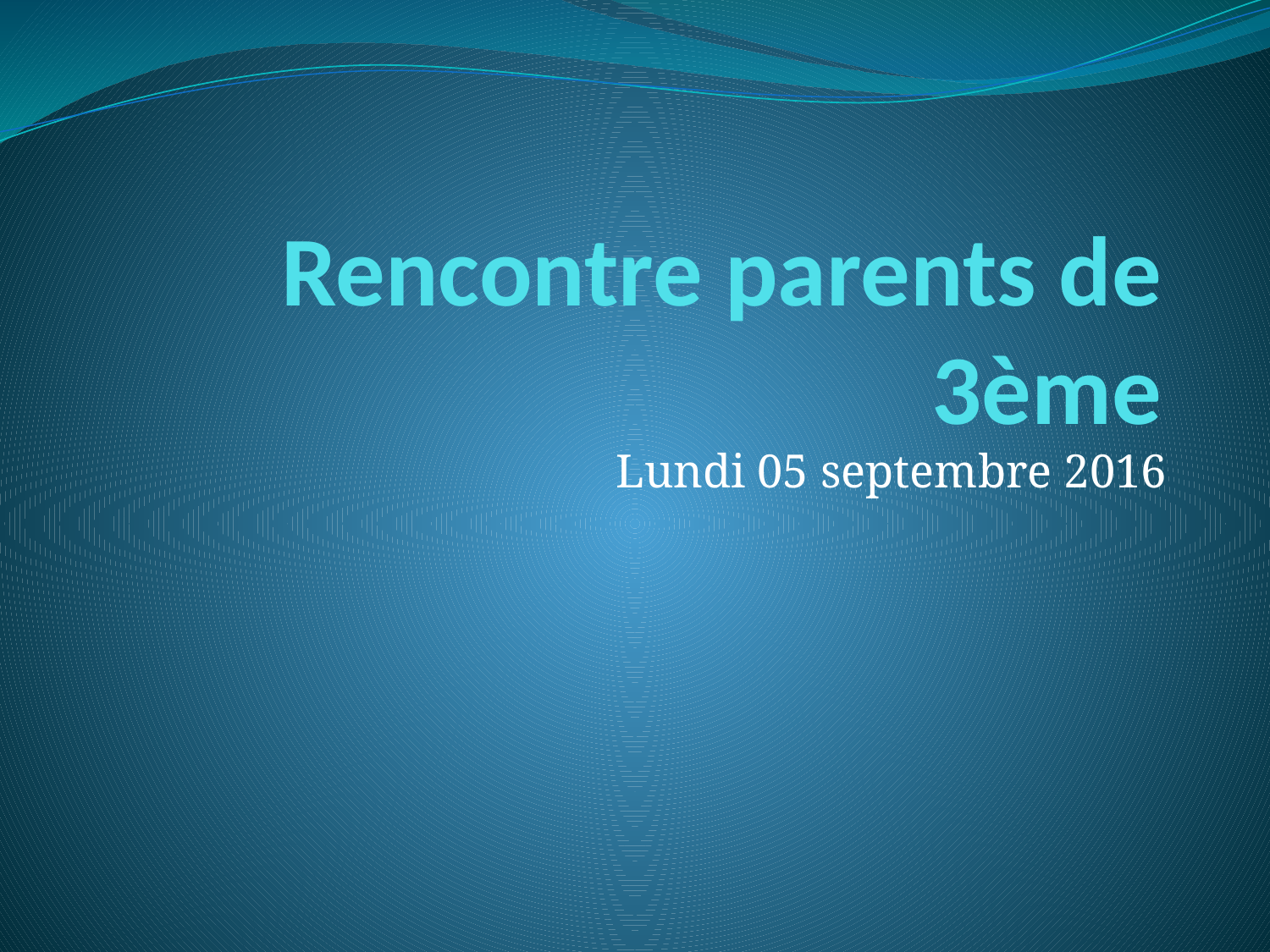

# Rencontre parents de 3ème
Lundi 05 septembre 2016